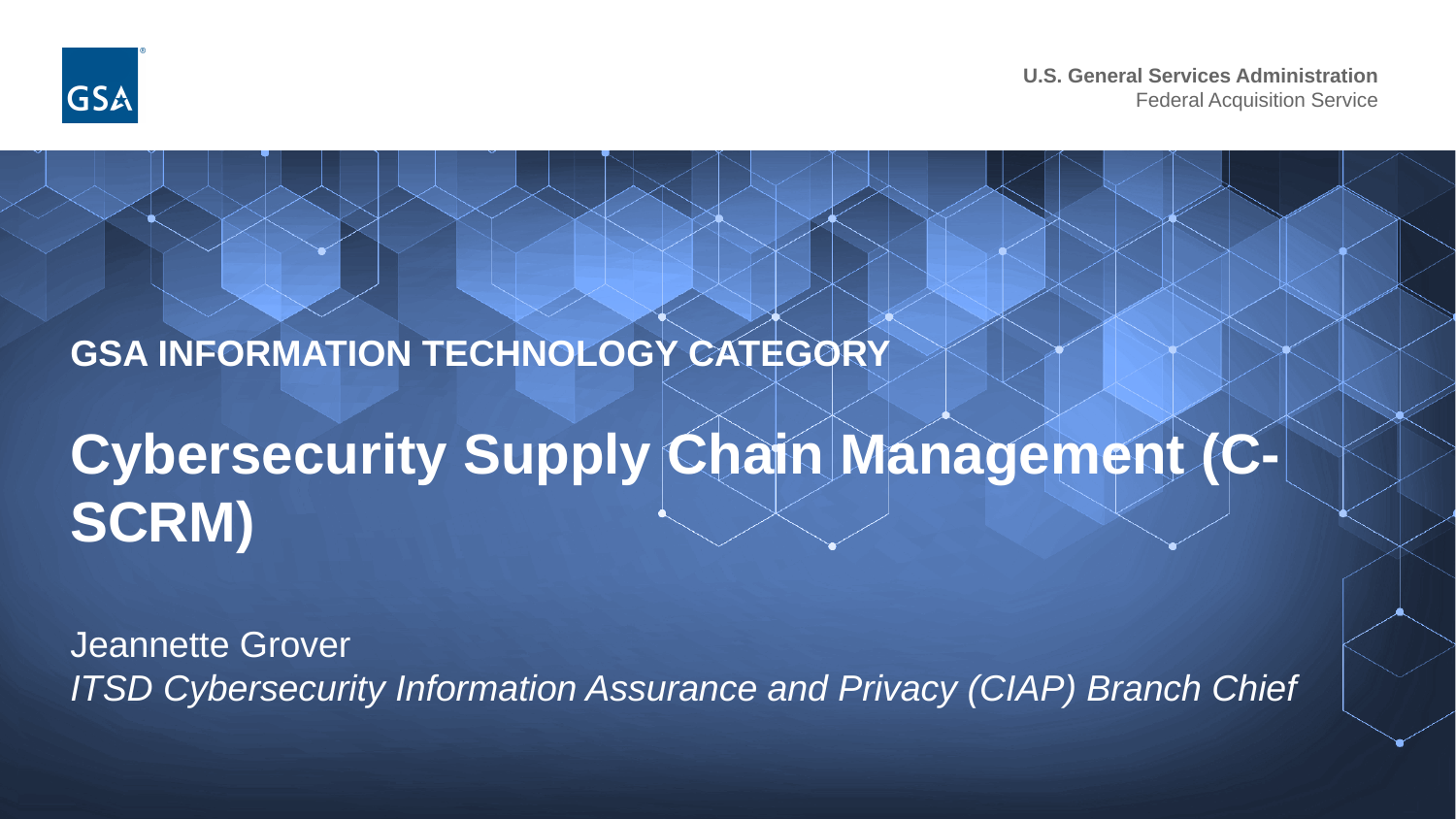

# GSA INFORMATION TECHNOLOGY CATEGORY

Cybersecurity Supply Chain Management (C-SCRM)

Jeannette Grover
ITSD Cybersecurity Information Assurance and Privacy (CIAP) Branch Chief